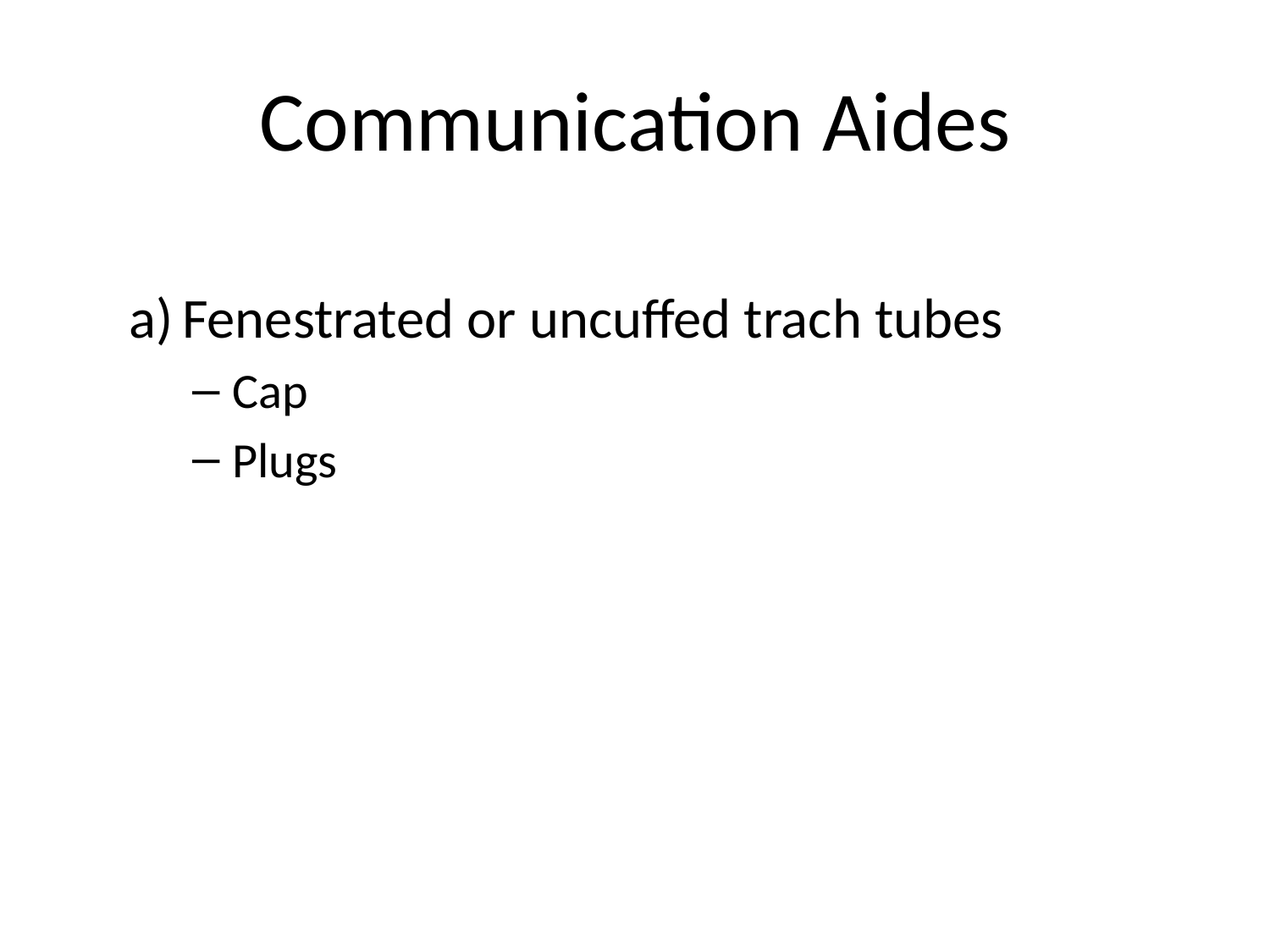

# Communication Aides
Fenestrated or uncuffed trach tubes
Cap
Plugs